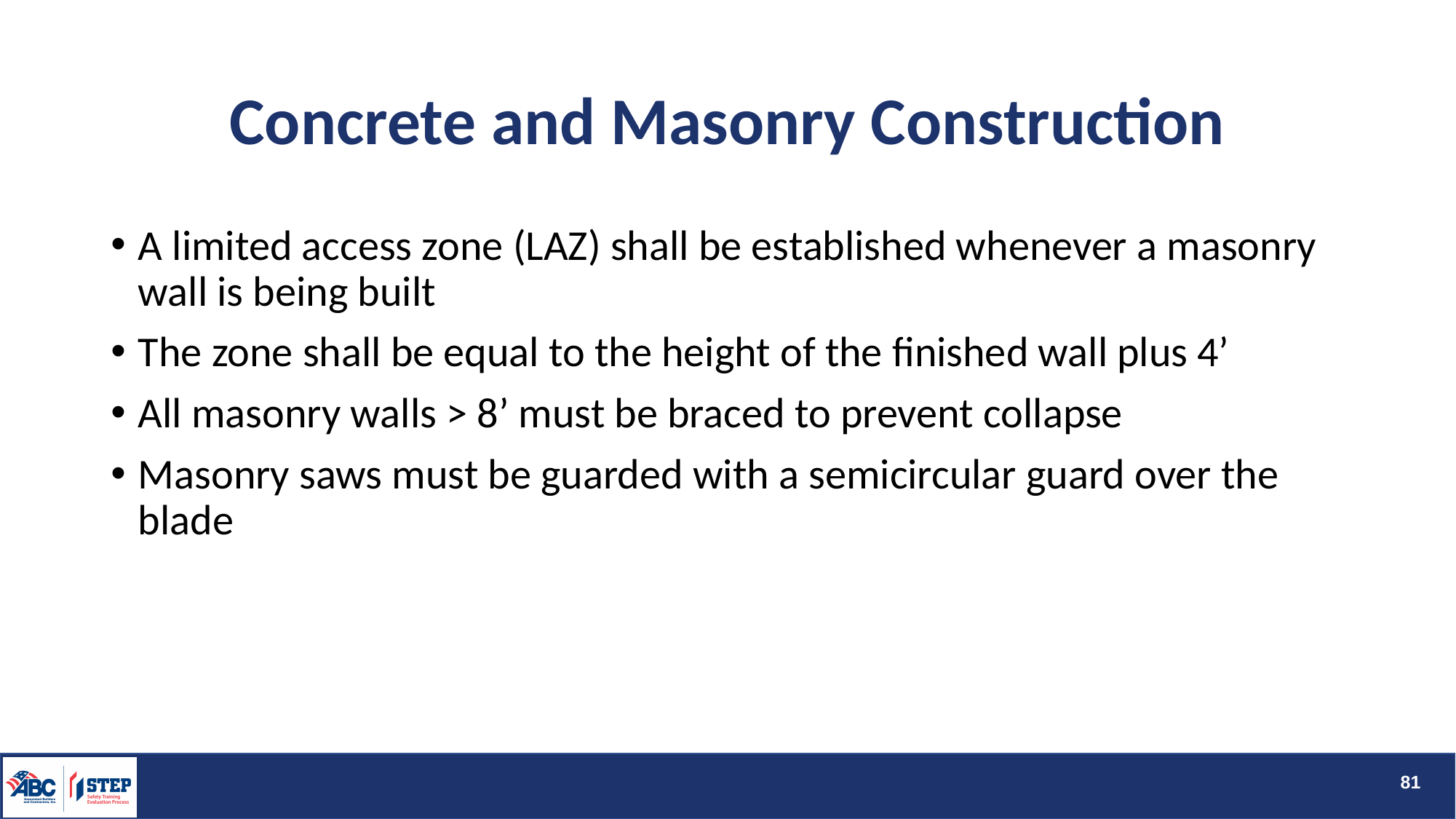

# Concrete and Masonry Construction
A limited access zone (LAZ) shall be established whenever a masonry wall is being built
The zone shall be equal to the height of the finished wall plus 4’
All masonry walls > 8’ must be braced to prevent collapse
Masonry saws must be guarded with a semicircular guard over the blade

81